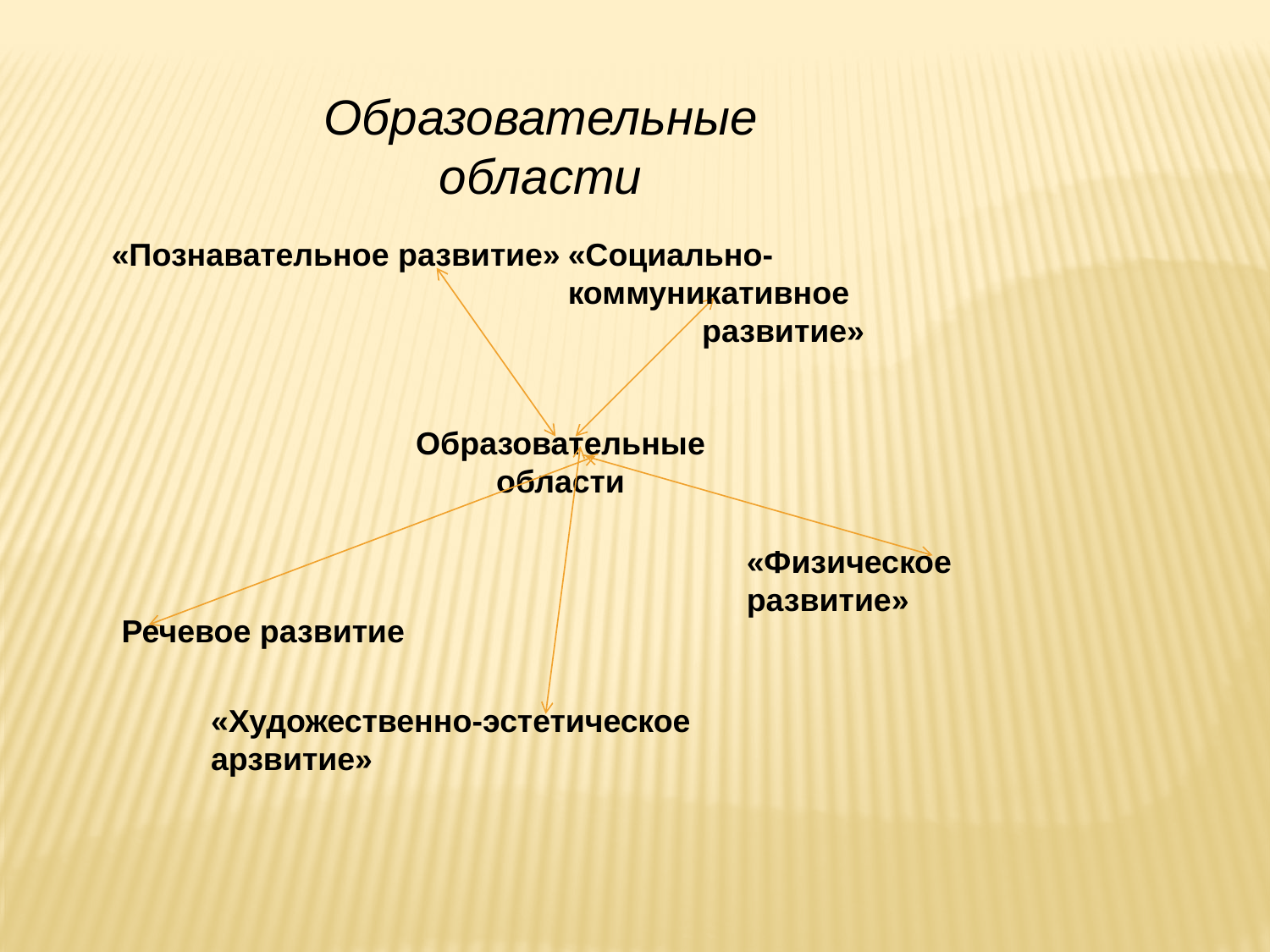

Образовательные области
«Познавательное развитие»
«Социально-коммуникативное
 развитие»
Образовательные области
«Физическое развитие»
Речевое развитие
«Художественно-эстетическое арзвитие»